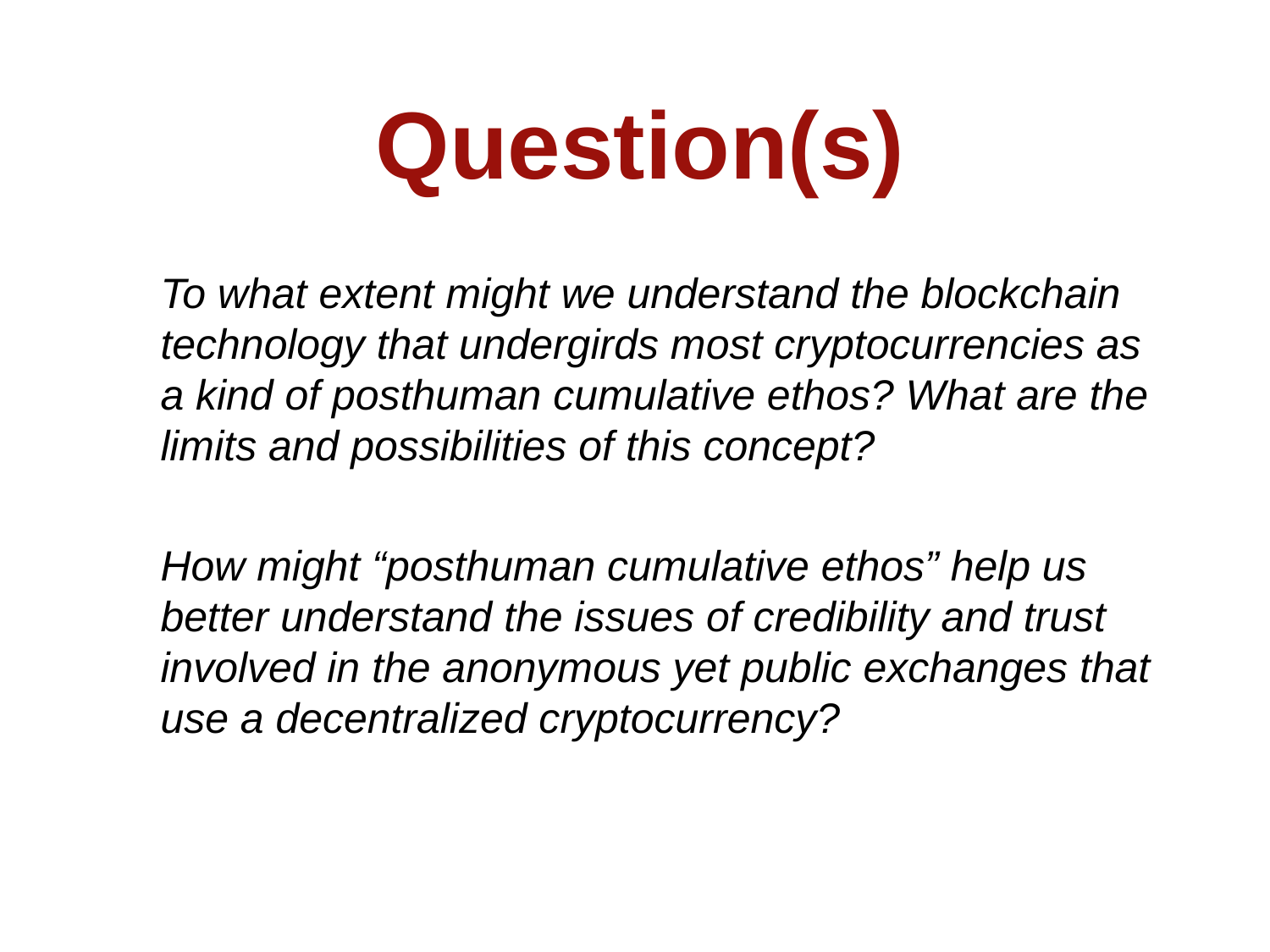

# Question(s)
To what extent might we understand the blockchain technology that undergirds most cryptocurrencies as a kind of posthuman cumulative ethos? What are the limits and possibilities of this concept?
How might “posthuman cumulative ethos” help us better understand the issues of credibility and trust involved in the anonymous yet public exchanges that use a decentralized cryptocurrency?